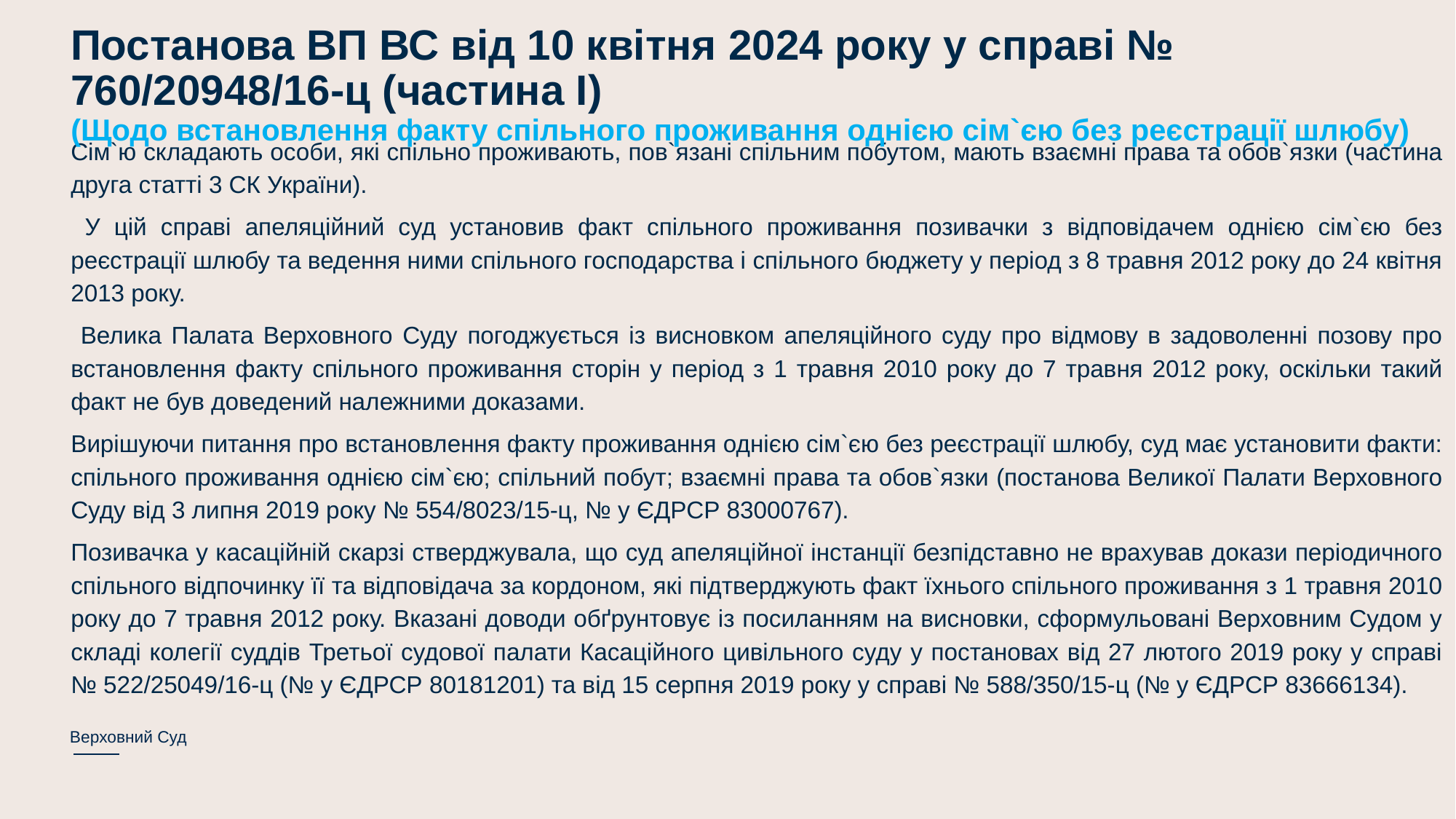

Постанова ВП ВС від 10 квітня 2024 року у справі № 760/20948/16-ц (частина І)
(Щодо встановлення факту спільного проживання однією сім`єю без реєстрації шлюбу)
Сім`ю складають особи, які спільно проживають, пов`язані спільним побутом, мають взаємні права та обов`язки (частина друга статті 3 СК України).
 У цій справі апеляційний суд установив факт спільного проживання позивачки з відповідачем однією сім`єю без реєстрації шлюбу та ведення ними спільного господарства і спільного бюджету у період з 8 травня 2012 року до 24 квітня 2013 року.
 Велика Палата Верховного Суду погоджується із висновком апеляційного суду про відмову в задоволенні позову про встановлення факту спільного проживання сторін у період з 1 травня 2010 року до 7 травня 2012 року, оскільки такий факт не був доведений належними доказами.
Вирішуючи питання про встановлення факту проживання однією сім`єю без реєстрації шлюбу, суд має установити факти: спільного проживання однією сім`єю; спільний побут; взаємні права та обов`язки (постанова Великої Палати Верховного Суду від 3 липня 2019 року № 554/8023/15-ц, № у ЄДРСР 83000767).
Позивачка у касаційній скарзі стверджувала, що суд апеляційної інстанції безпідставно не врахував докази періодичного спільного відпочинку її та відповідача за кордоном, які підтверджують факт їхнього спільного проживання з 1 травня 2010 року до 7 травня 2012 року. Вказані доводи обґрунтовує із посиланням на висновки, сформульовані Верховним Судом у складі колегії суддів Третьої судової палати Касаційного цивільного суду у постановах від 27 лютого 2019 року у справі № 522/25049/16-ц (№ у ЄДРСР 80181201) та від 15 серпня 2019 року у справі № 588/350/15-ц (№ у ЄДРСР 83666134).